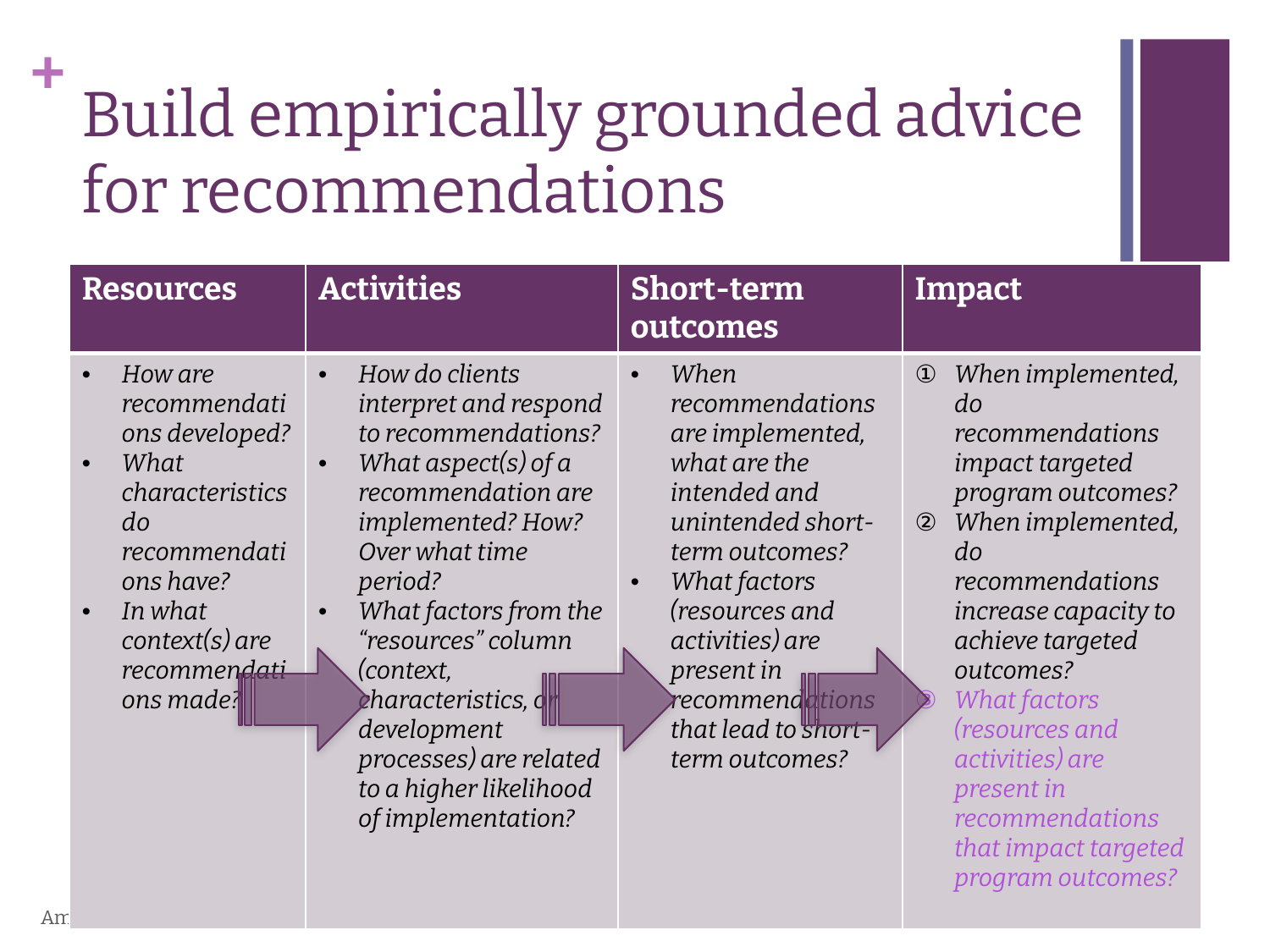

# Build empirically grounded advice for recommendations
| Resources | Activities | Short-term outcomes | Impact |
| --- | --- | --- | --- |
| How are recommendations developed? What characteristics do recommendations have? In what context(s) are recommendations made? | How do clients interpret and respond to recommendations? What aspect(s) of a recommendation are implemented? How? Over what time period? What factors from the “resources” column (context, characteristics, or development processes) are related to a higher likelihood of implementation? | When recommendations are implemented, what are the intended and unintended short-term outcomes? What factors (resources and activities) are present in recommendations that lead to short-term outcomes? | When implemented, do recommendations impact targeted program outcomes? When implemented, do recommendations increase capacity to achieve targeted outcomes? What factors (resources and activities) are present in recommendations that impact targeted program outcomes? |

American Evaluation Association Conference 2011